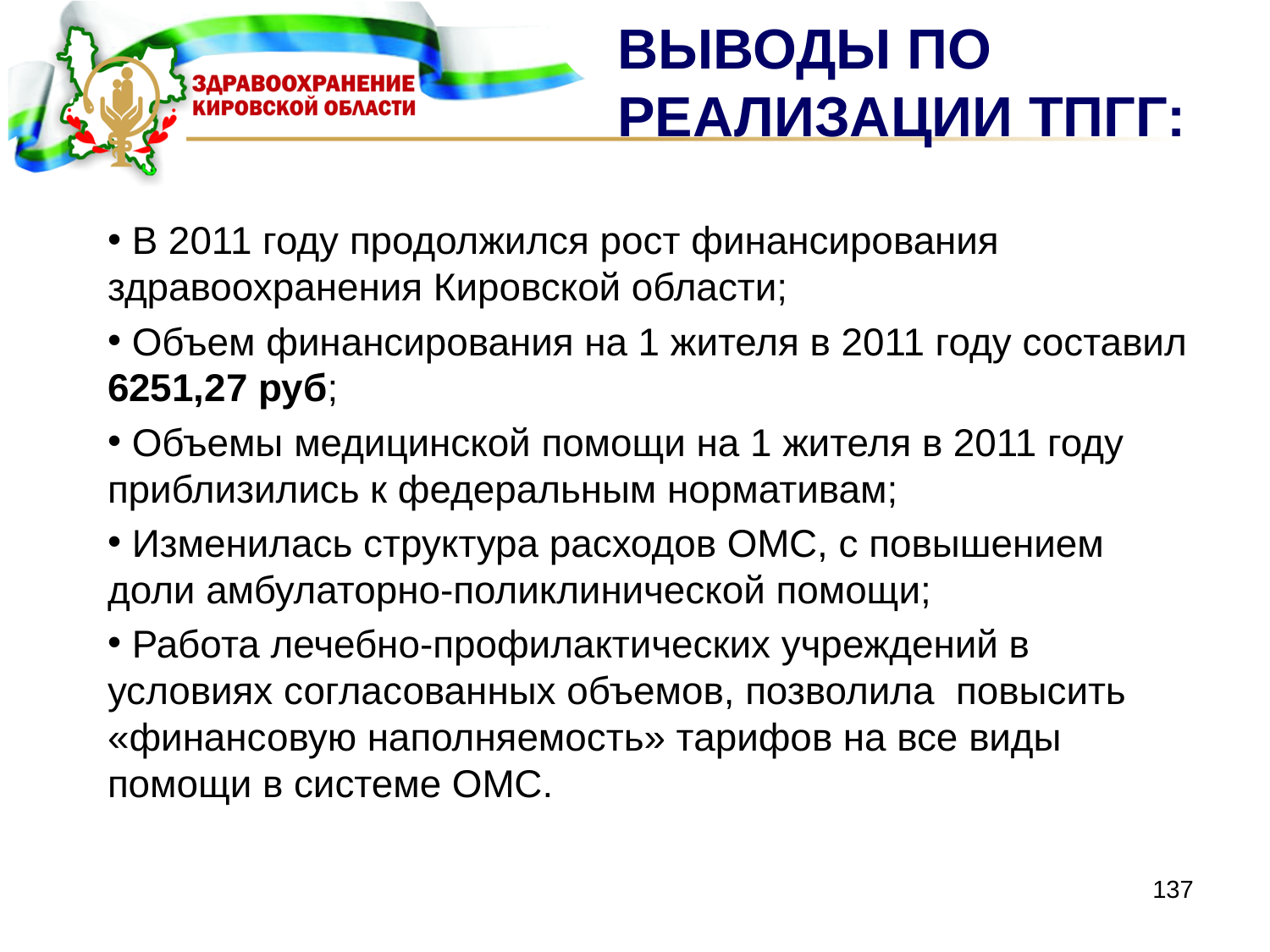

# Выводы по реализаЦии ТПГГ:
 В 2011 году продолжился рост финансирования  здравоохранения Кировской области;
 Объем финансирования на 1 жителя в 2011 году составил 6251,27 руб;
 Объемы медицинской помощи на 1 жителя в 2011 году приблизились к федеральным нормативам;
 Изменилась структура расходов ОМС, с повышением доли амбулаторно-поликлинической помощи;
 Работа лечебно-профилактических учреждений в условиях согласованных объемов, позволила  повысить «финансовую наполняемость» тарифов на все виды помощи в системе ОМС.

137